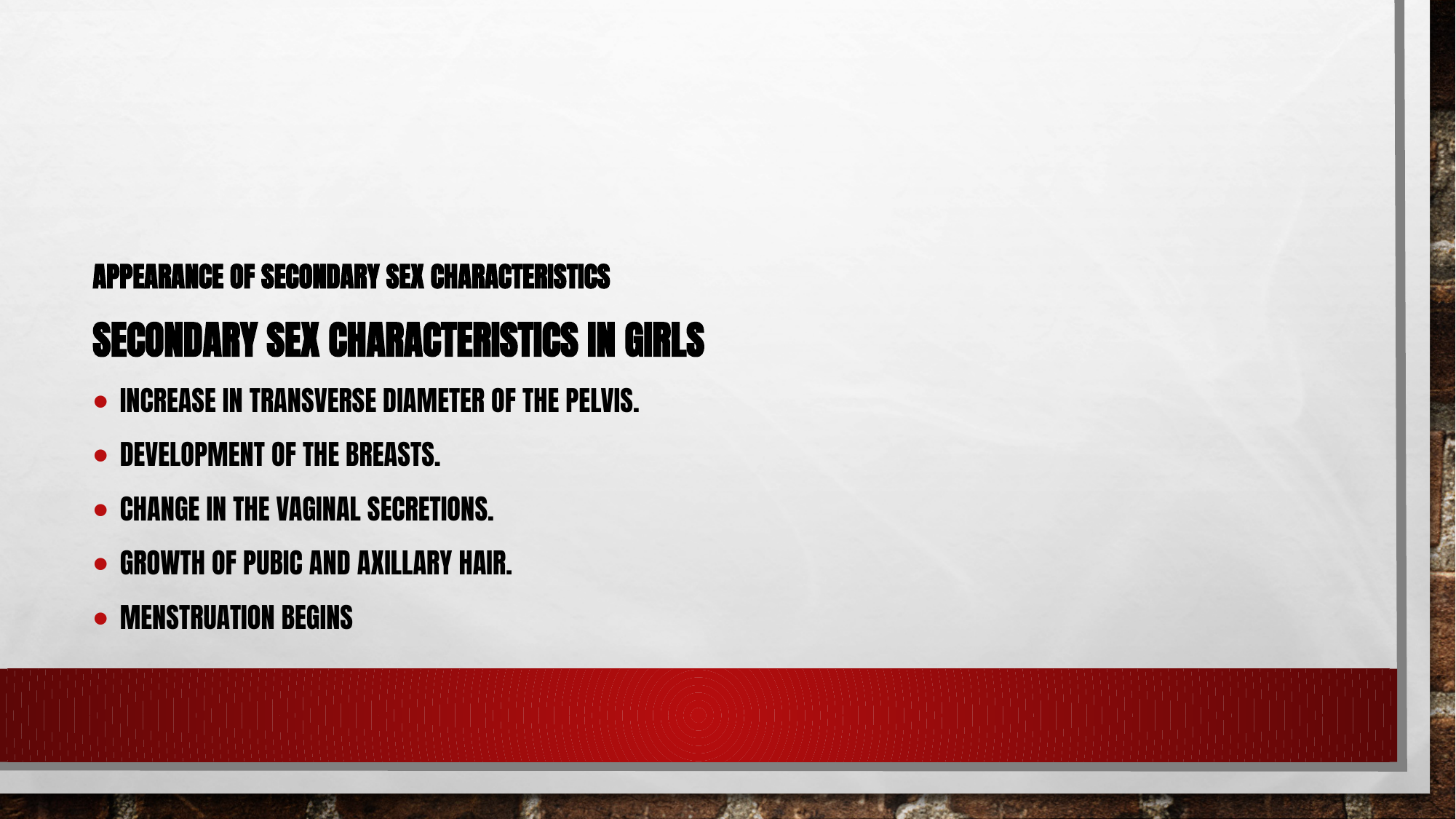

#
Appearance of secondary sex characteristics
Secondary sex characteristics in girls
Increase in transverse diameter of the pelvis.
Development of the breasts.
Change in the vaginal secretions.
Growth of pubic and axillary hair.
Menstruation begins